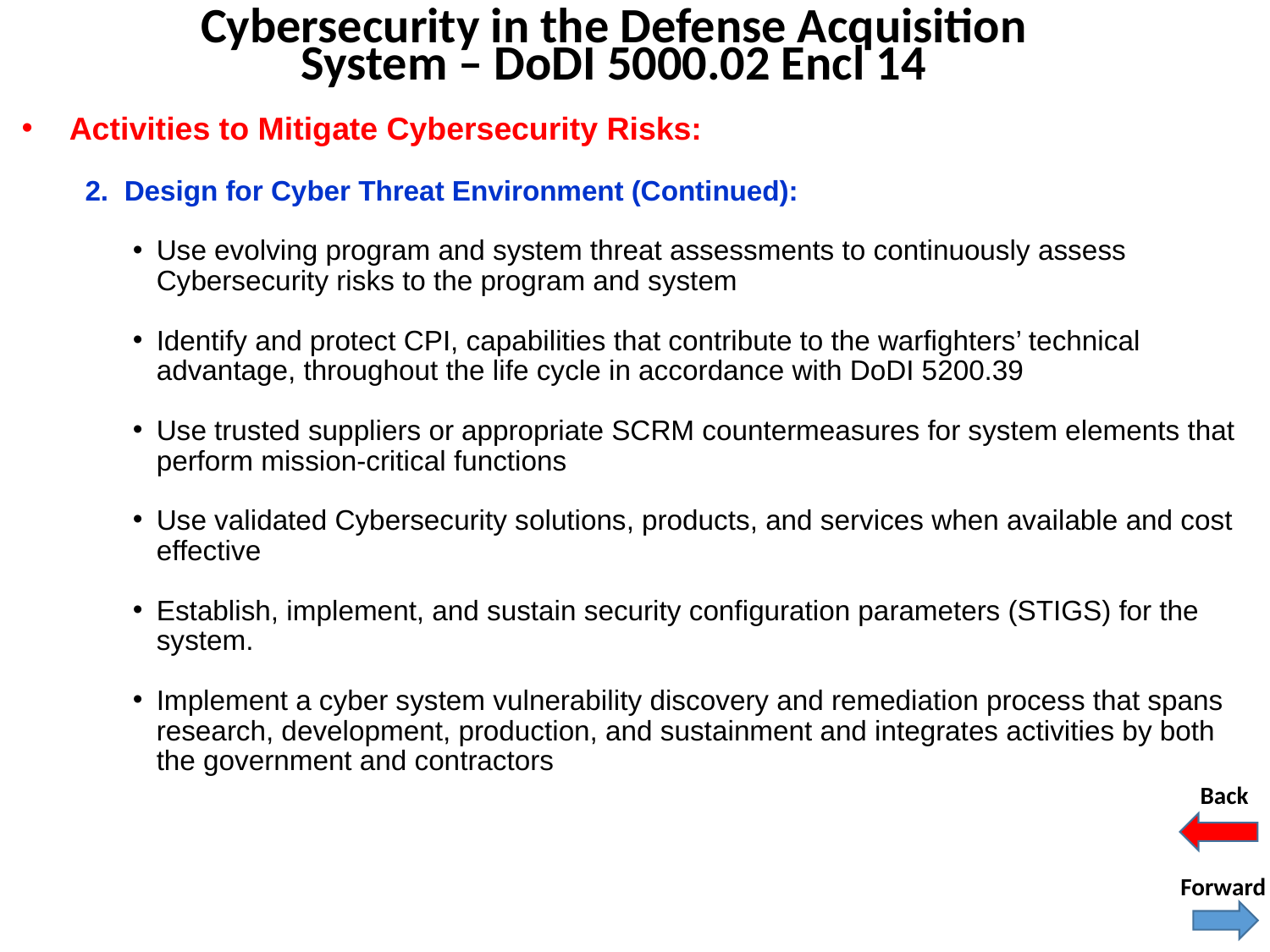

Cybersecurity in the Defense Acquisition System – DoDI 5000.02 Encl 14
Activities to Mitigate Cybersecurity Risks:

2.  Design for Cyber Threat Environment (Continued):

Use evolving program and system threat assessments to continuously assess Cybersecurity risks to the program and system

Identify and protect CPI, capabilities that contribute to the warfighters’ technical advantage, throughout the life cycle in accordance with DoDI 5200.39

Use trusted suppliers or appropriate SCRM countermeasures for system elements that perform mission-critical functions

Use validated Cybersecurity solutions, products, and services when available and cost effective

Establish, implement, and sustain security configuration parameters (STIGS) for the system.

Implement a cyber system vulnerability discovery and remediation process that spans research, development, production, and sustainment and integrates activities by both the government and contractors

Back

Forward